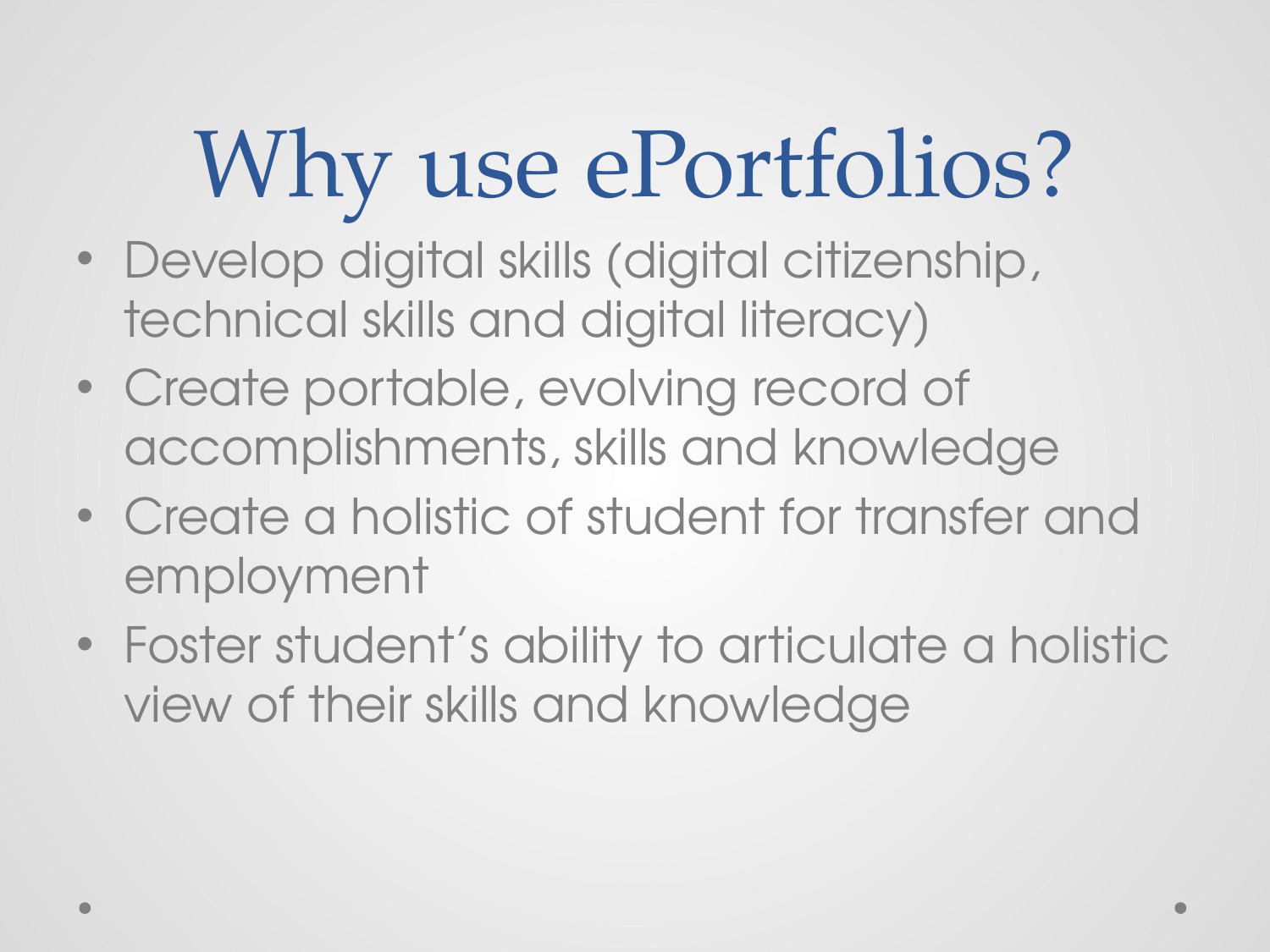

# Why use ePortfolios?
Develop digital skills (digital citizenship, technical skills and digital literacy)
Create portable, evolving record of accomplishments, skills and knowledge
Create a holistic of student for transfer and employment
Foster student’s ability to articulate a holistic view of their skills and knowledge